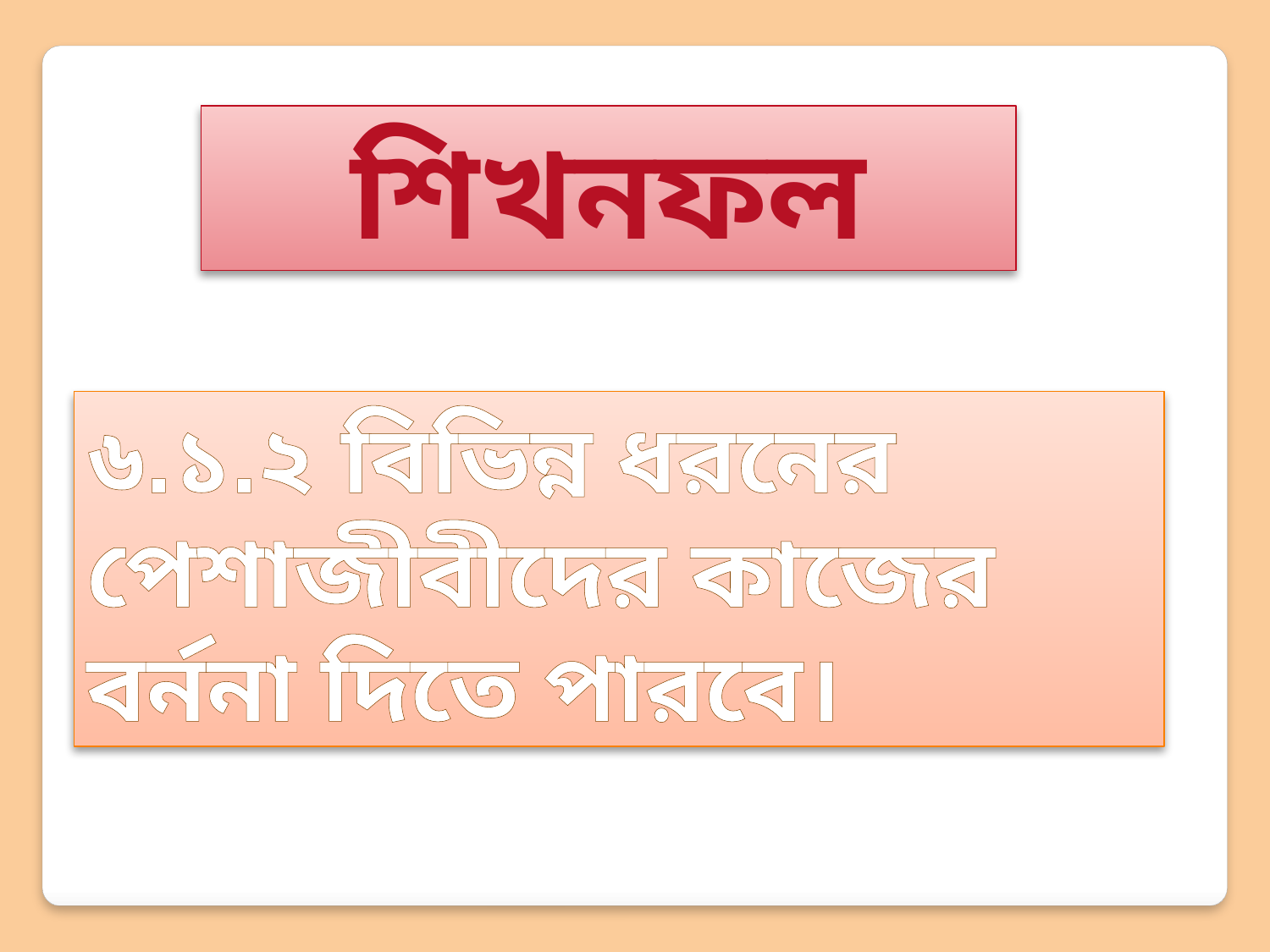

শিখনফল
৬.১.২ বিভিন্ন ধরনের পেশাজীবীদের কাজের বর্ননা দিতে পারবে।